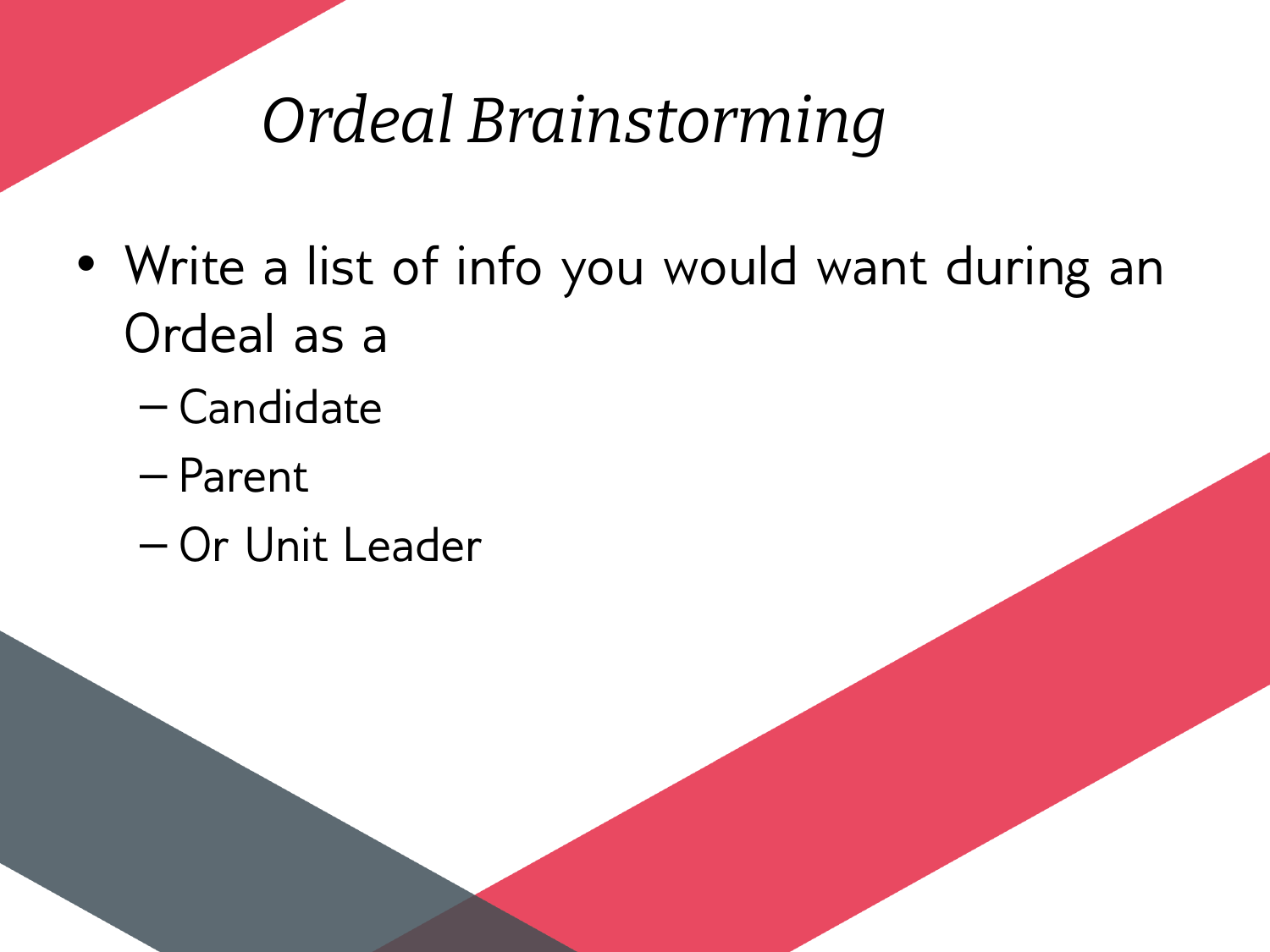

# Ordeal Brainstorming
Write a list of info you would want during an Ordeal as a
Candidate
Parent
Or Unit Leader